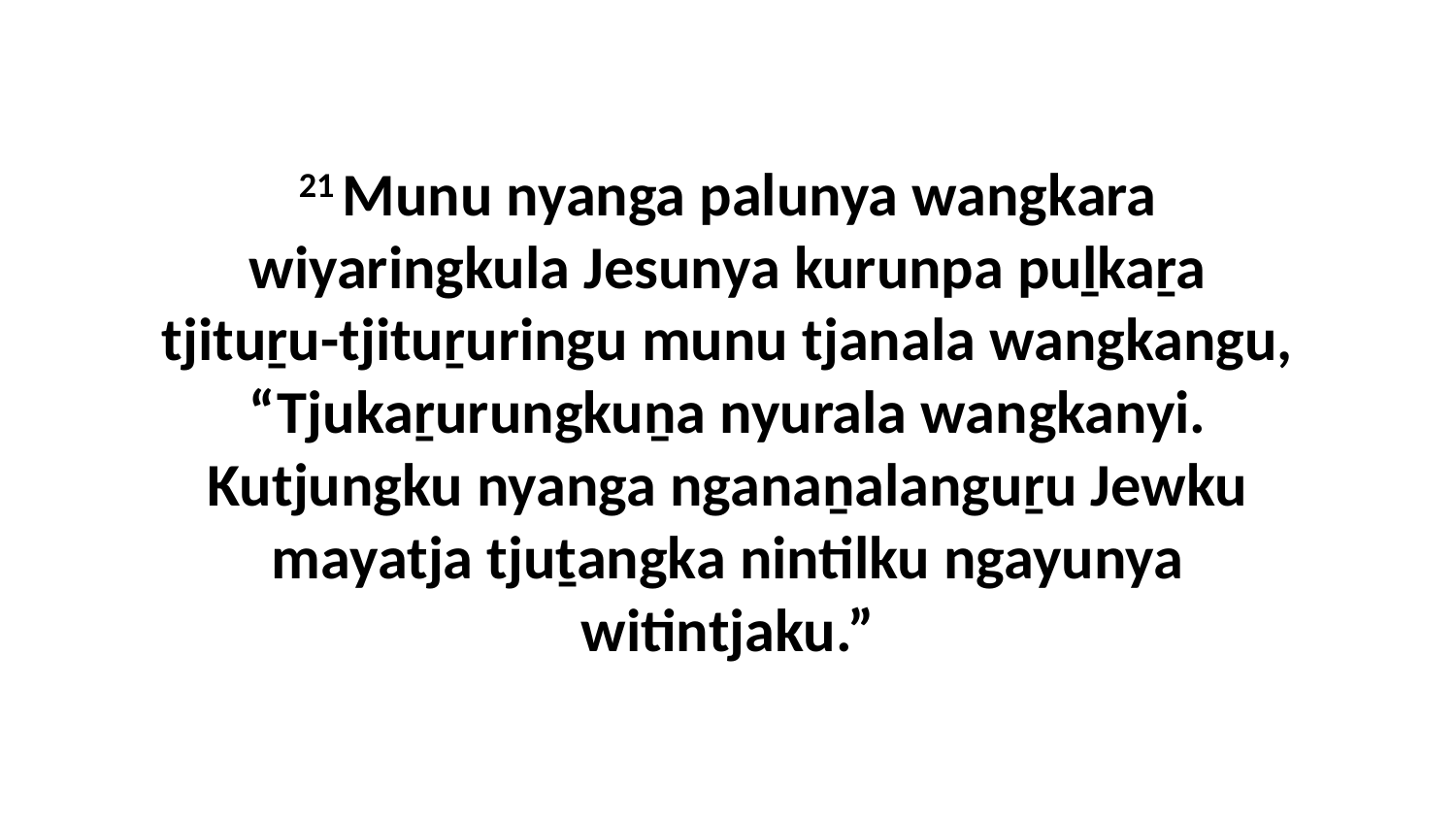

21 Munu nyanga palunya wangkara wiyaringkula Jesunya kurunpa puḻkaṟa tjituṟu-tjituṟuringu munu tjanala wangkangu, “Tjukaṟurungkuṉa nyurala wangkanyi. Kutjungku nyanga nganaṉalanguṟu Jewku mayatja tjuṯangka nintilku ngayunya witintjaku.”